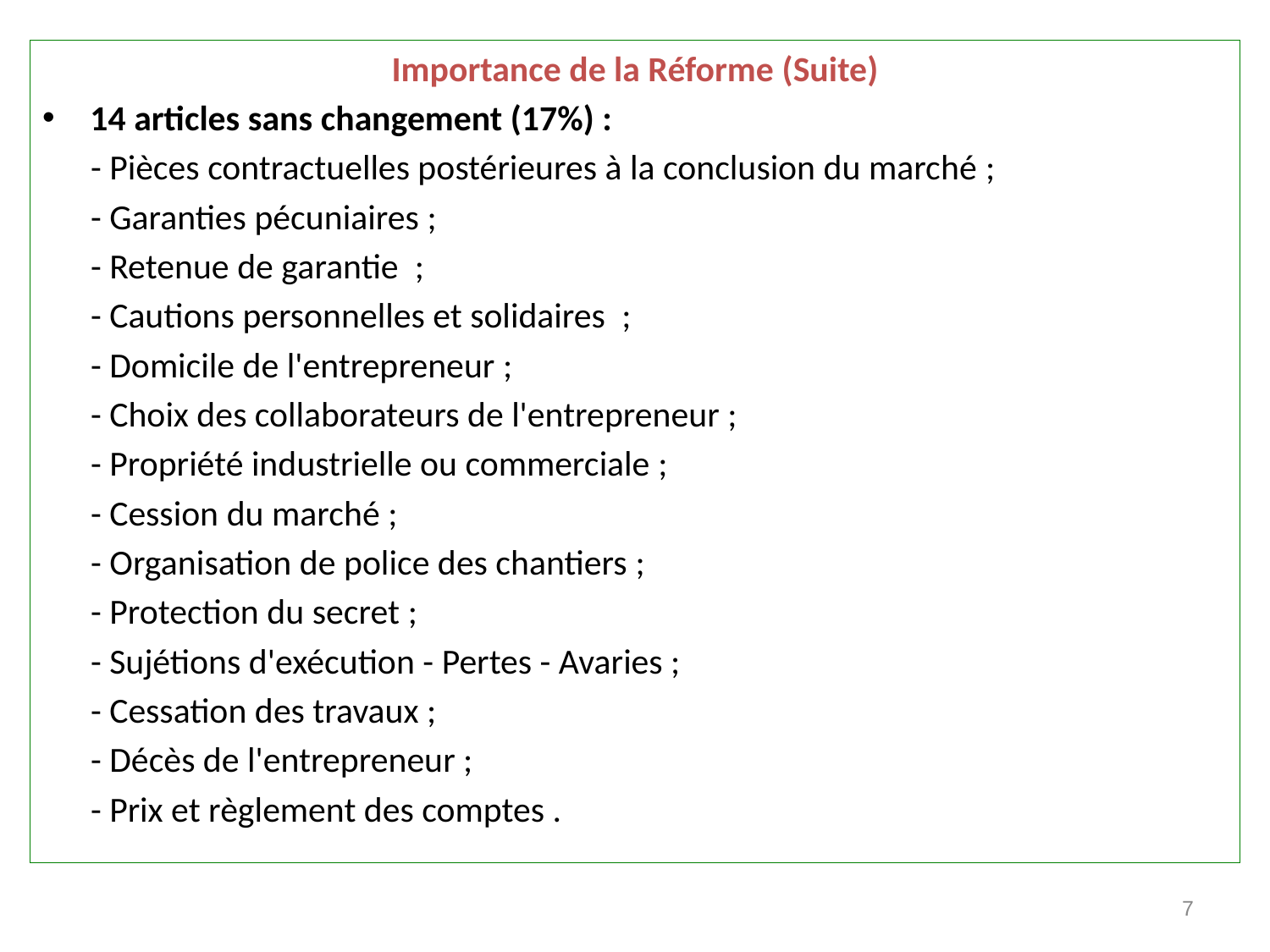

Importance de la Réforme (Suite)
14 articles sans changement (17%) :
      - Pièces contractuelles postérieures à la conclusion du marché ;
      - Garanties pécuniaires ;
      - Retenue de garantie  ;
      - Cautions personnelles et solidaires  ;
      - Domicile de l'entrepreneur ;
      - Choix des collaborateurs de l'entrepreneur ;
      - Propriété industrielle ou commerciale ;
      - Cession du marché ;
      - Organisation de police des chantiers ;
      - Protection du secret ;
      - Sujétions d'exécution - Pertes - Avaries ;
      - Cessation des travaux ;
      - Décès de l'entrepreneur ;
      - Prix et règlement des comptes .
7